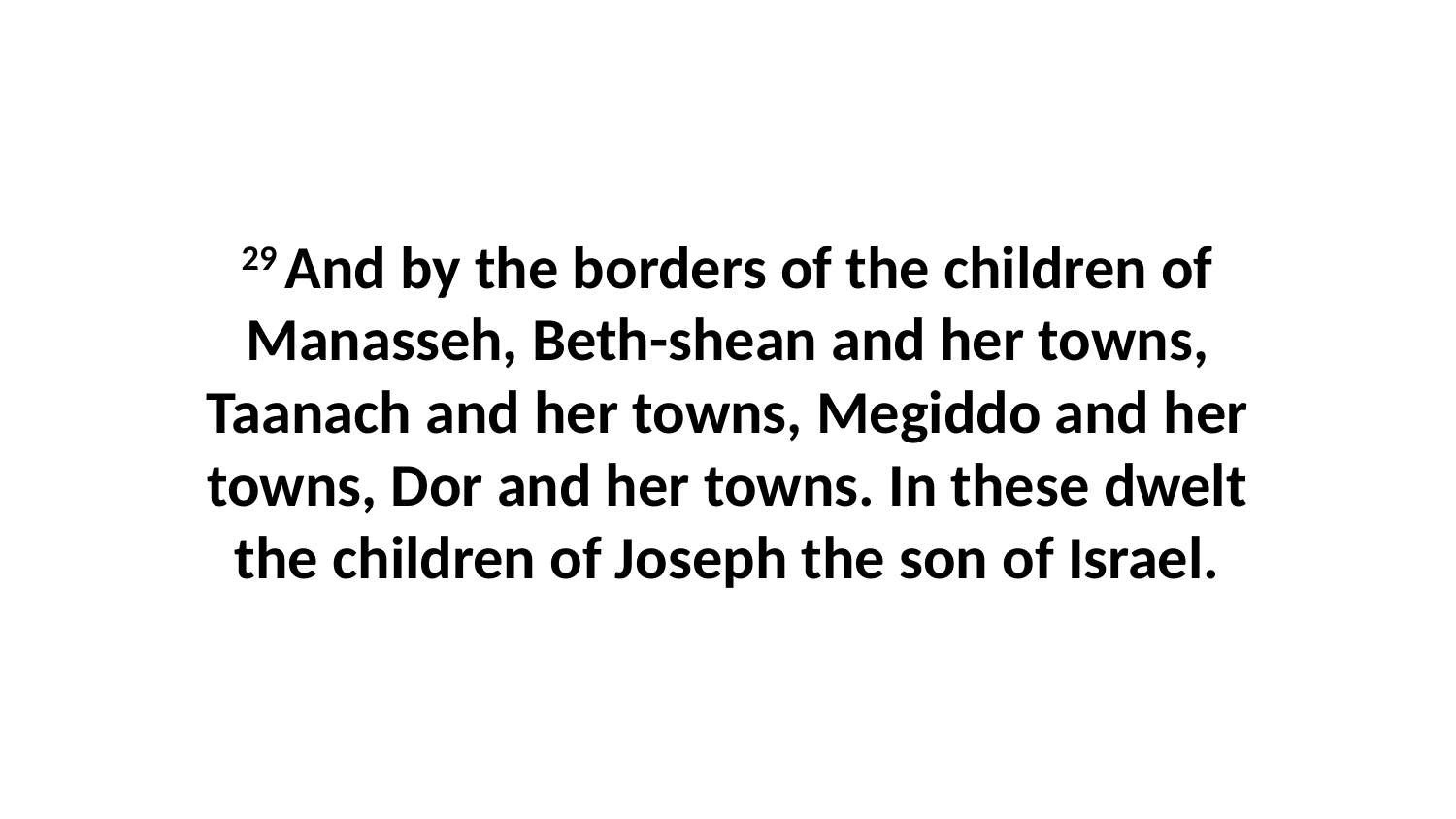

29 And by the borders of the children of Manasseh, Beth-shean and her towns, Taanach and her towns, Megiddo and her towns, Dor and her towns. In these dwelt the children of Joseph the son of Israel.